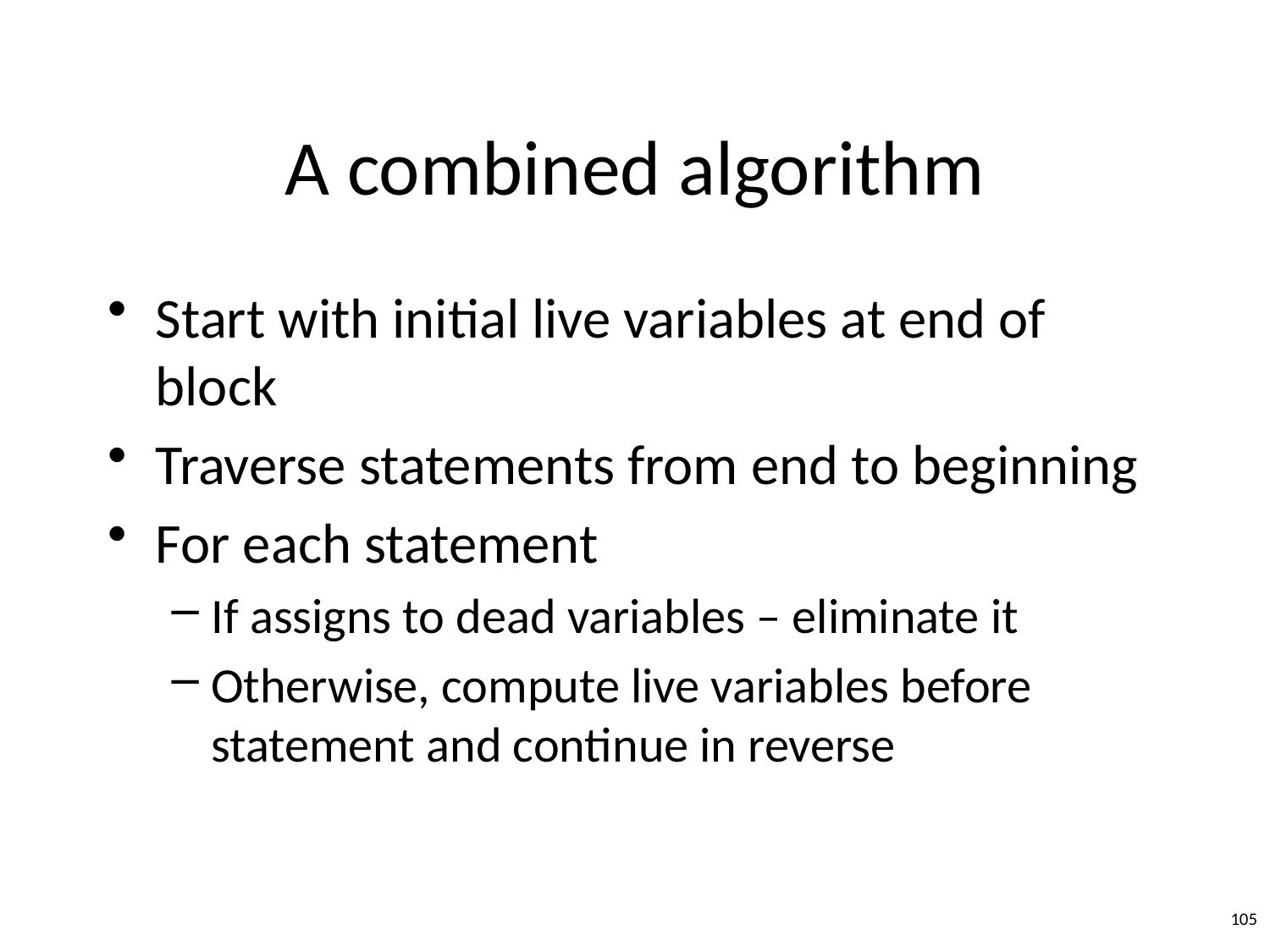

# A combined algorithm
Start with initial live variables at end of block
Traverse statements from end to beginning
For each statement
If assigns to dead variables – eliminate it
Otherwise, compute live variables before statement and continue in reverse
105